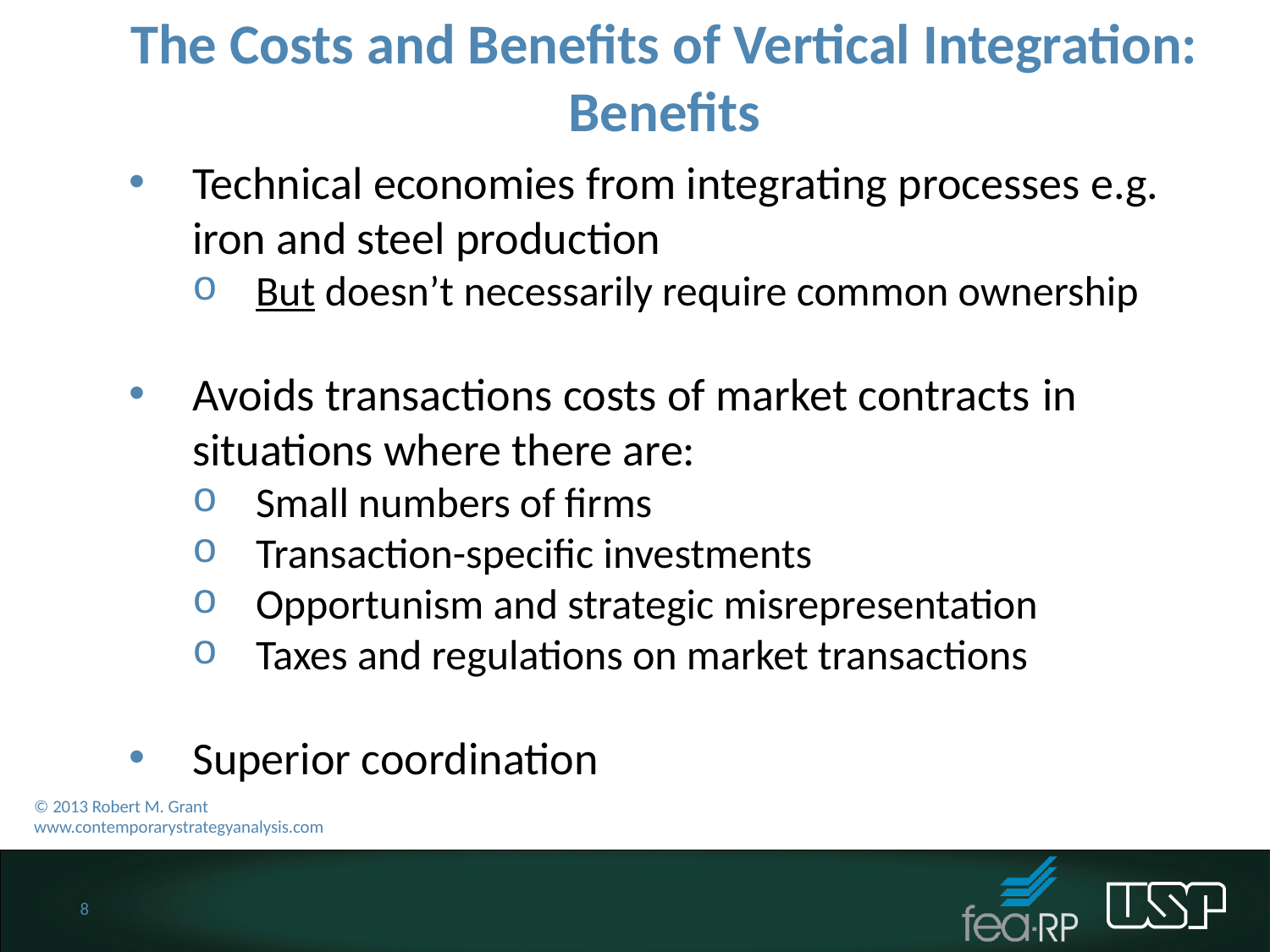

The Costs and Benefits of Vertical Integration:
Benefits
Technical economies from integrating processes e.g. iron and steel production
But doesn’t necessarily require common ownership

Avoids transactions costs of market contracts in situations where there are:
Small numbers of firms
Transaction-specific investments
Opportunism and strategic misrepresentation
Taxes and regulations on market transactions

Superior coordination

© 2013 Robert M. Grant
www.contemporarystrategyanalysis.com
8